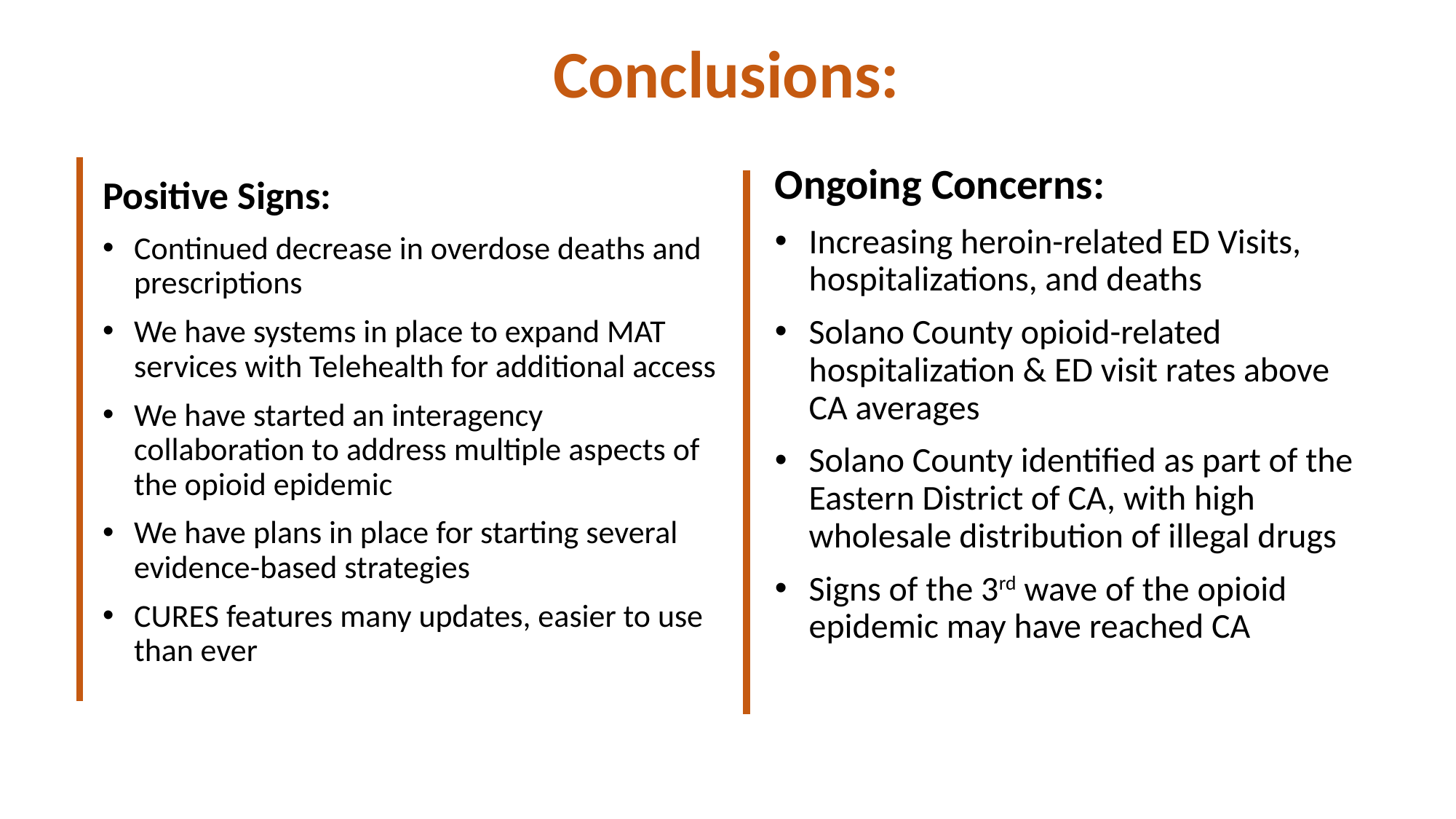

Conclusions:
Ongoing Concerns:
Increasing heroin-related ED Visits, hospitalizations, and deaths
Solano County opioid-related hospitalization & ED visit rates above CA averages
Solano County identified as part of the Eastern District of CA, with high wholesale distribution of illegal drugs
Signs of the 3rd wave of the opioid epidemic may have reached CA

Positive Signs:
Continued decrease in overdose deaths and prescriptions
We have systems in place to expand MAT services with Telehealth for additional access
We have started an interagency collaboration to address multiple aspects of the opioid epidemic
We have plans in place for starting several evidence-based strategies
CURES features many updates, easier to use than ever